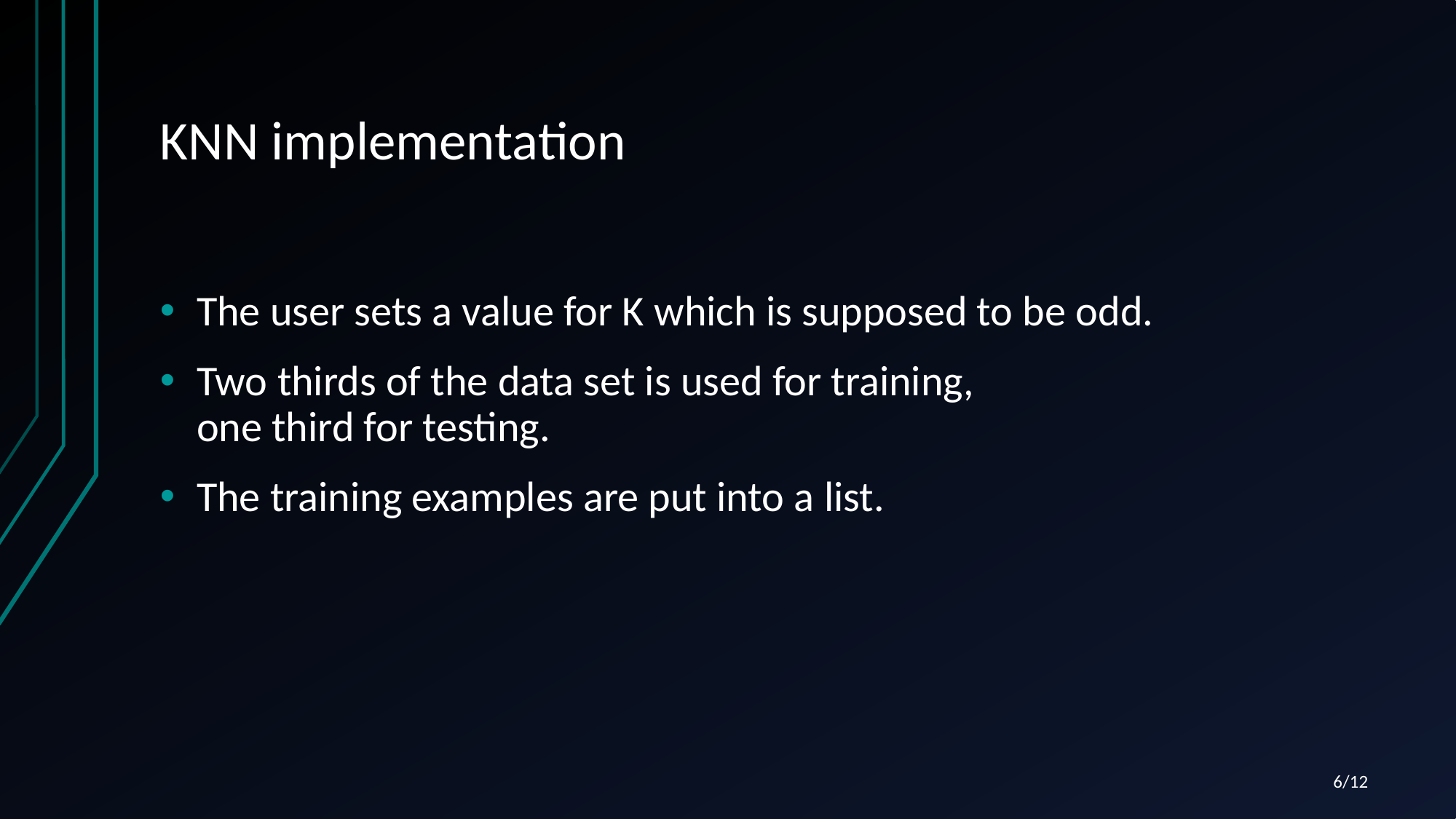

# KNN implementation
The user sets a value for K which is supposed to be odd.
Two thirds of the data set is used for training,
one third for testing.
The training examples are put into a list.

6/12